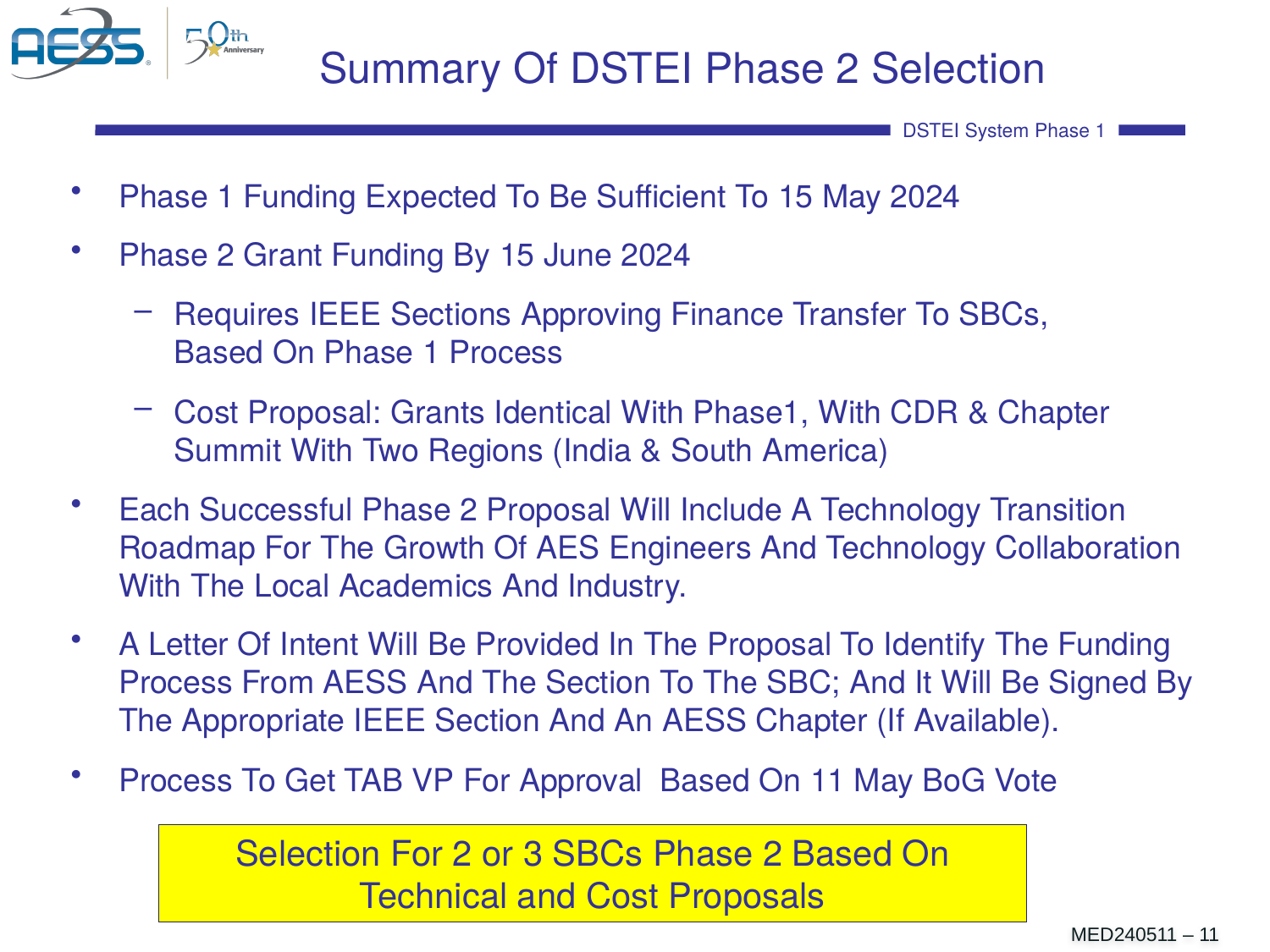

# Summary Of DSTEI Phase 2 Selection
Phase 1 Funding Expected To Be Sufficient To 15 May 2024
Phase 2 Grant Funding By 15 June 2024
Requires IEEE Sections Approving Finance Transfer To SBCs,
Based On Phase 1 Process
Cost Proposal: Grants Identical With Phase1, With CDR & Chapter Summit With Two Regions (India & South America)
Each Successful Phase 2 Proposal Will Include A Technology Transition Roadmap For The Growth Of AES Engineers And Technology Collaboration With The Local Academics And Industry.
A Letter Of Intent Will Be Provided In The Proposal To Identify The Funding Process From AESS And The Section To The SBC; And It Will Be Signed By The Appropriate IEEE Section And An AESS Chapter (If Available).
Process To Get TAB VP For Approval  Based On 11 May BoG Vote
Selection For 2 or 3 SBCs Phase 2 Based On Technical and Cost Proposals